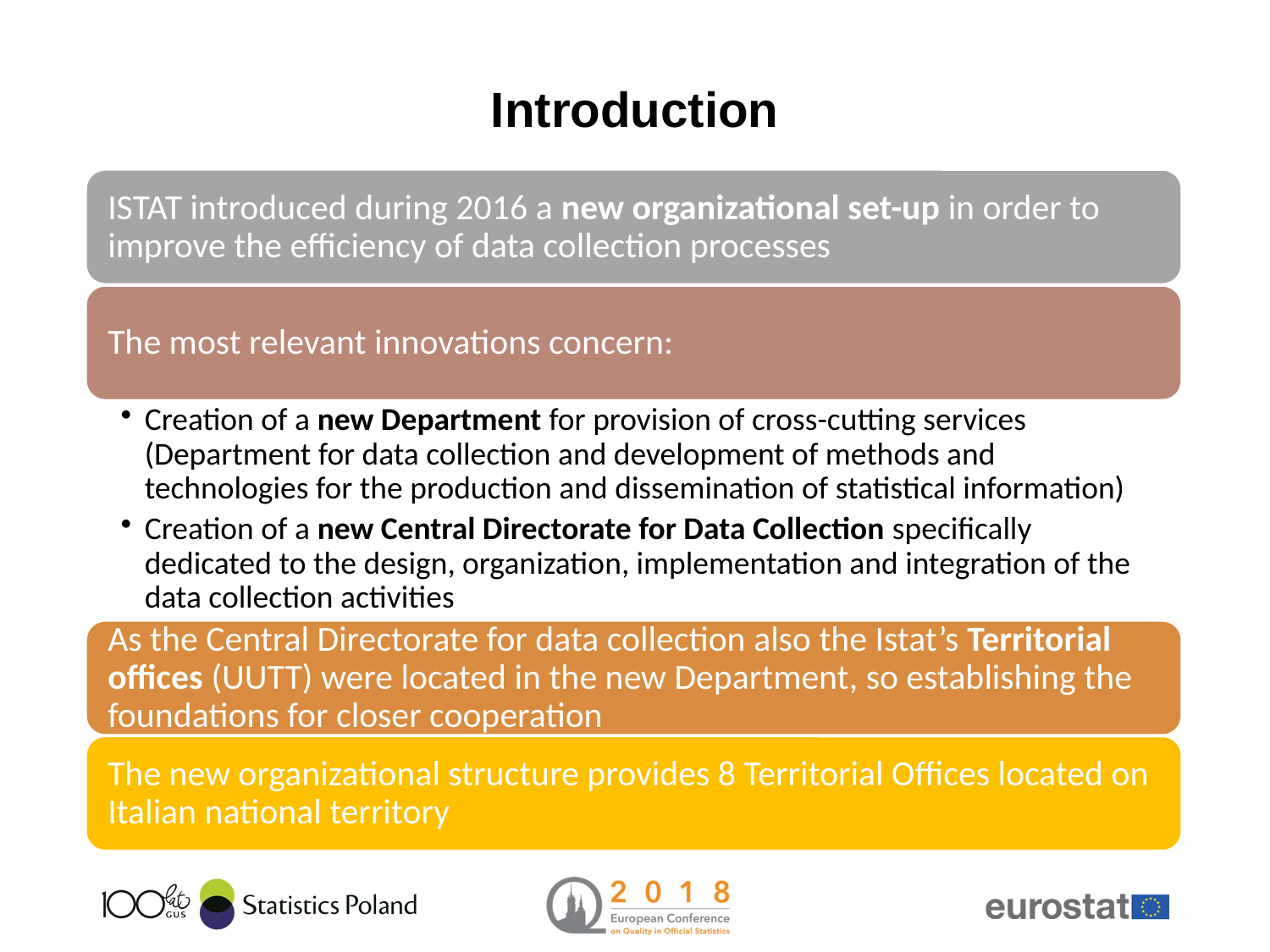

# Introduction
ISTAT introduced during 2016 a new organizational set-up in order to improve the efficiency of data collection processes
The most relevant innovations concern:
Creation of a new Department for provision of cross-cutting services (Department for data collection and development of methods and technologies for the production and dissemination of statistical information)
Creation of a new Central Directorate for Data Collection specifically dedicated to the design, organization, implementation and integration of the data collection activities
As the Central Directorate for data collection also the Istat’s Territorial offices (UUTT) were located in the new Department, so establishing the foundations for closer cooperation
The new organizational structure provides 8 Territorial Offices located on Italian national territory